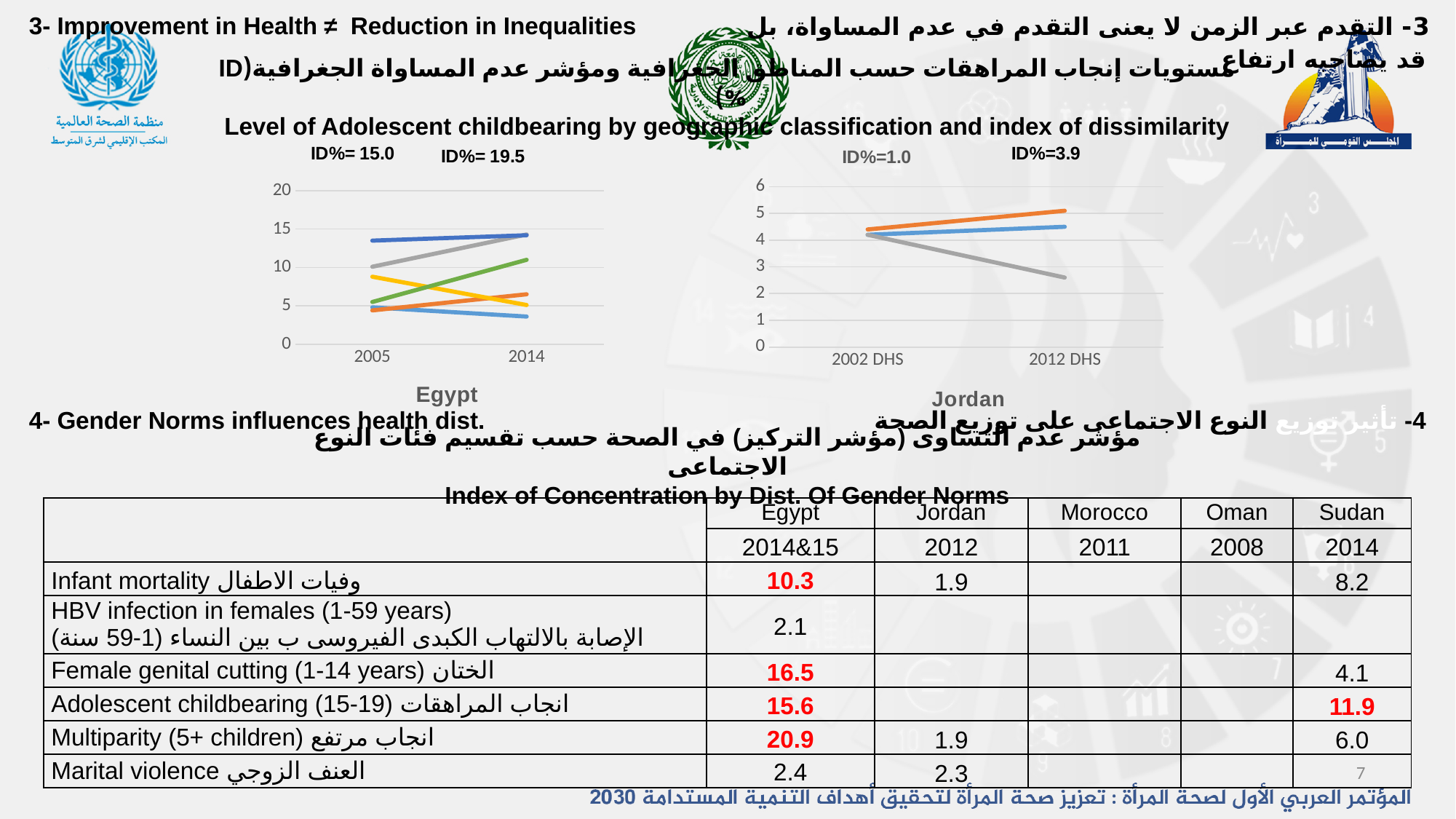

| 3- Improvement in Health ≠ Reduction in Inequalities | 3- التقدم عبر الزمن لا يعنى التقدم في عدم المساواة، بل قد يصاحبه ارتفاع |
| --- | --- |
مستويات إنجاب المراهقات حسب المناطق الجغرافية ومؤشر عدم المساواة الجغرافية(ID%)
Level of Adolescent childbearing by geographic classification and index of dissimilarity

### Chart: Egypt

| Category | Urban gov. | Urban Lower Egypt | Rural Lower Egypt | Urban Upper Egypt | Rural Upper Egypt | Frontier gov. |
|---|---|---|---|---|---|---|
| 2005 | 4.8 | 4.4 | 10.1 | 8.8 | 13.5 | 5.5 |
| 2014 | 3.6 | 6.5 | 14.3 | 5.1 | 14.2 | 11.0 |

### Chart: ID%=1.0

| Category | Central | North | South |
|---|---|---|---|
| 2002 DHS | 4.2 | 4.4 | 4.2 |
| 2012 DHS | 4.5 | 5.1 | 2.6 |
| 4- Gender Norms influences health dist. | 4- تأثير توزيع النوع الاجتماعى على توزيع الصحة |
| --- | --- |
مؤشر عدم التساوى (مؤشر التركيز) في الصحة حسب تقسيم فئات النوع الاجتماعى
Index of Concentration by Dist. Of Gender Norms
|  | Egypt | Jordan | Morocco | Oman | Sudan |
| --- | --- | --- | --- | --- | --- |
|  | 2014&15 | 2012 | 2011 | 2008 | 2014 |
| Infant mortality وفيات الاطفال | 10.3 | 1.9 |  |  | 8.2 |
| HBV infection in females (1-59 years) الإصابة بالالتهاب الكبدى الفيروسى ب بين النساء (1-59 سنة) | 2.1 |  |  |  |  |
| Female genital cutting (1-14 years) الختان | 16.5 |  |  |  | 4.1 |
| Adolescent childbearing (15-19) انجاب المراهقات | 15.6 |  |  |  | 11.9 |
| Multiparity (5+ children) انجاب مرتفع | 20.9 | 1.9 |  |  | 6.0 |
| Marital violence العنف الزوجي | 2.4 | 2.3 |  |  |  |
7